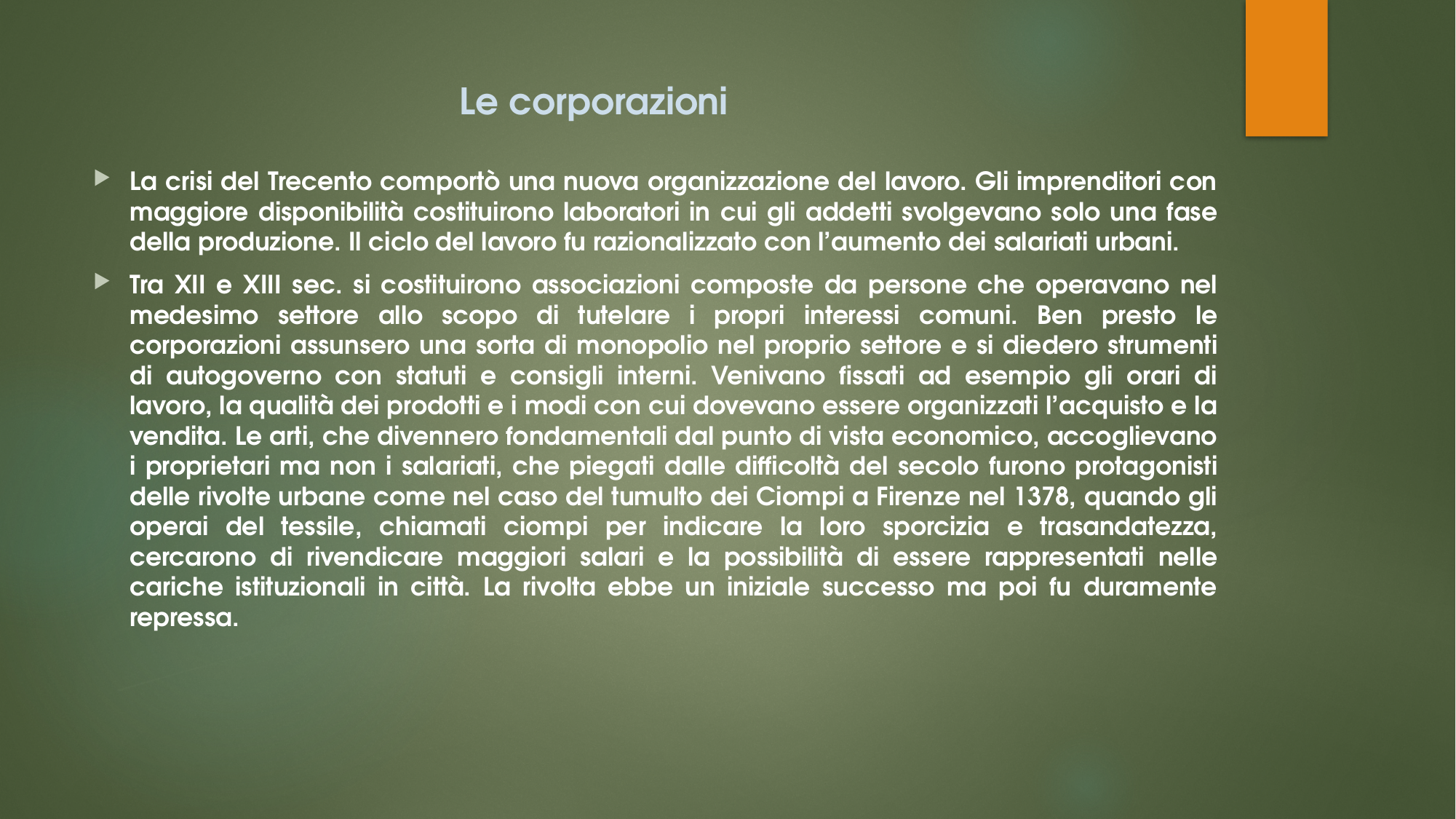

# Le corporazioni
La crisi del Trecento comportò una nuova organizzazione del lavoro. Gli imprenditori con maggiore disponibilità costituirono laboratori in cui gli addetti svolgevano solo una fase della produzione. Il ciclo del lavoro fu razionalizzato con l’aumento dei salariati urbani.
Tra XII e XIII sec. si costituirono associazioni composte da persone che operavano nel medesimo settore allo scopo di tutelare i propri interessi comuni. Ben presto le corporazioni assunsero una sorta di monopolio nel proprio settore e si diedero strumenti di autogoverno con statuti e consigli interni. Venivano fissati ad esempio gli orari di lavoro, la qualità dei prodotti e i modi con cui dovevano essere organizzati l’acquisto e la vendita. Le arti, che divennero fondamentali dal punto di vista economico, accoglievano i proprietari ma non i salariati, che piegati dalle difficoltà del secolo furono protagonisti delle rivolte urbane come nel caso del tumulto dei Ciompi a Firenze nel 1378, quando gli operai del tessile, chiamati ciompi per indicare la loro sporcizia e trasandatezza, cercarono di rivendicare maggiori salari e la possibilità di essere rappresentati nelle cariche istituzionali in città. La rivolta ebbe un iniziale successo ma poi fu duramente repressa.